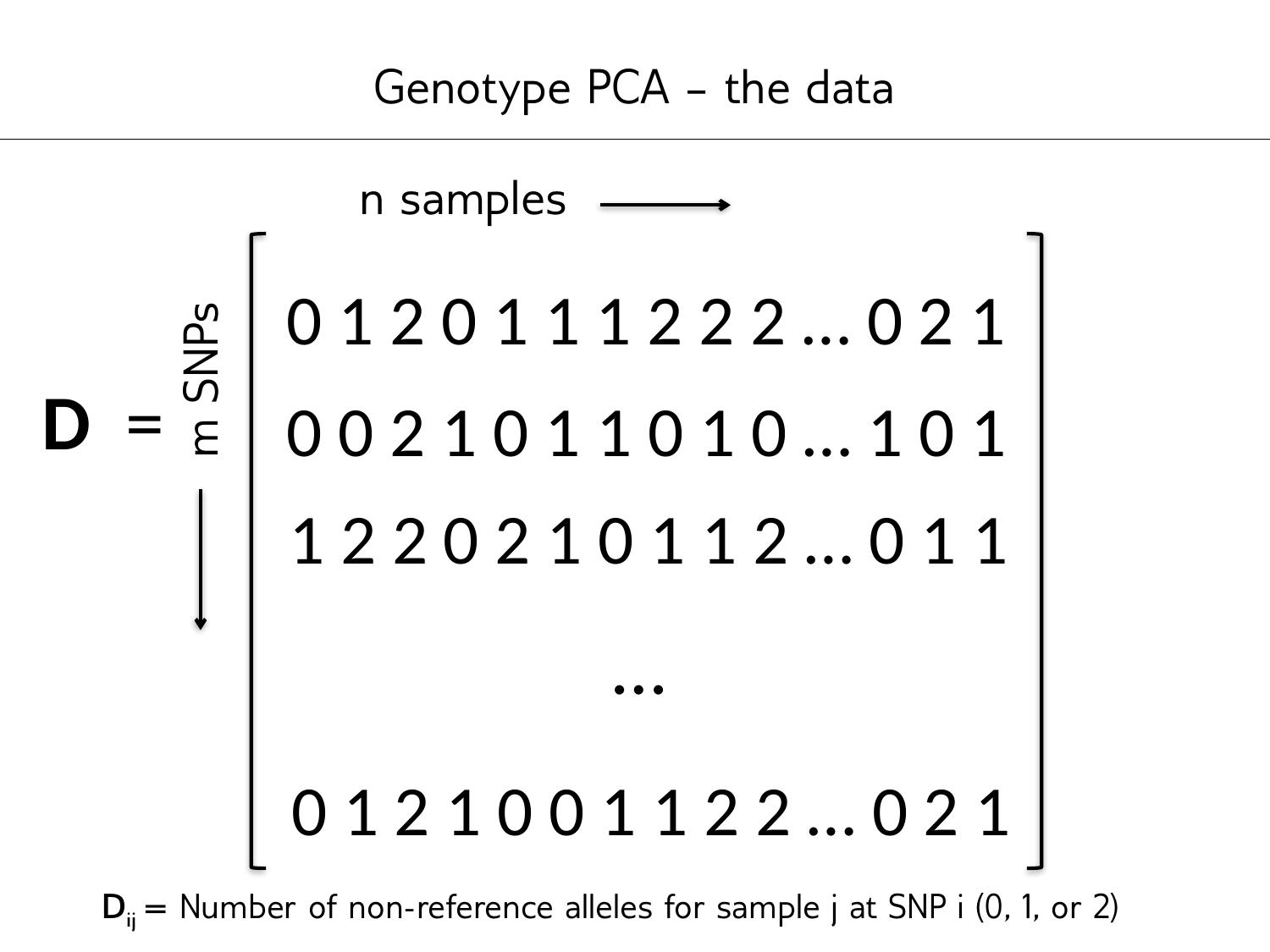

Genotype PCA – the data
n samples

0 1 2 0 1 1 1 2 2 2 … 0 2 1
m SNPs
D  =
0 0 2 1 0 1 1 0 1 0 … 1 0 1
1 2 2 0 2 1 0 1 1 2 … 0 1 1
…
0 1 2 1 0 0 1 1 2 2 … 0 2 1
Dij = Number of non-reference alleles for sample j at SNP i (0, 1, or 2)